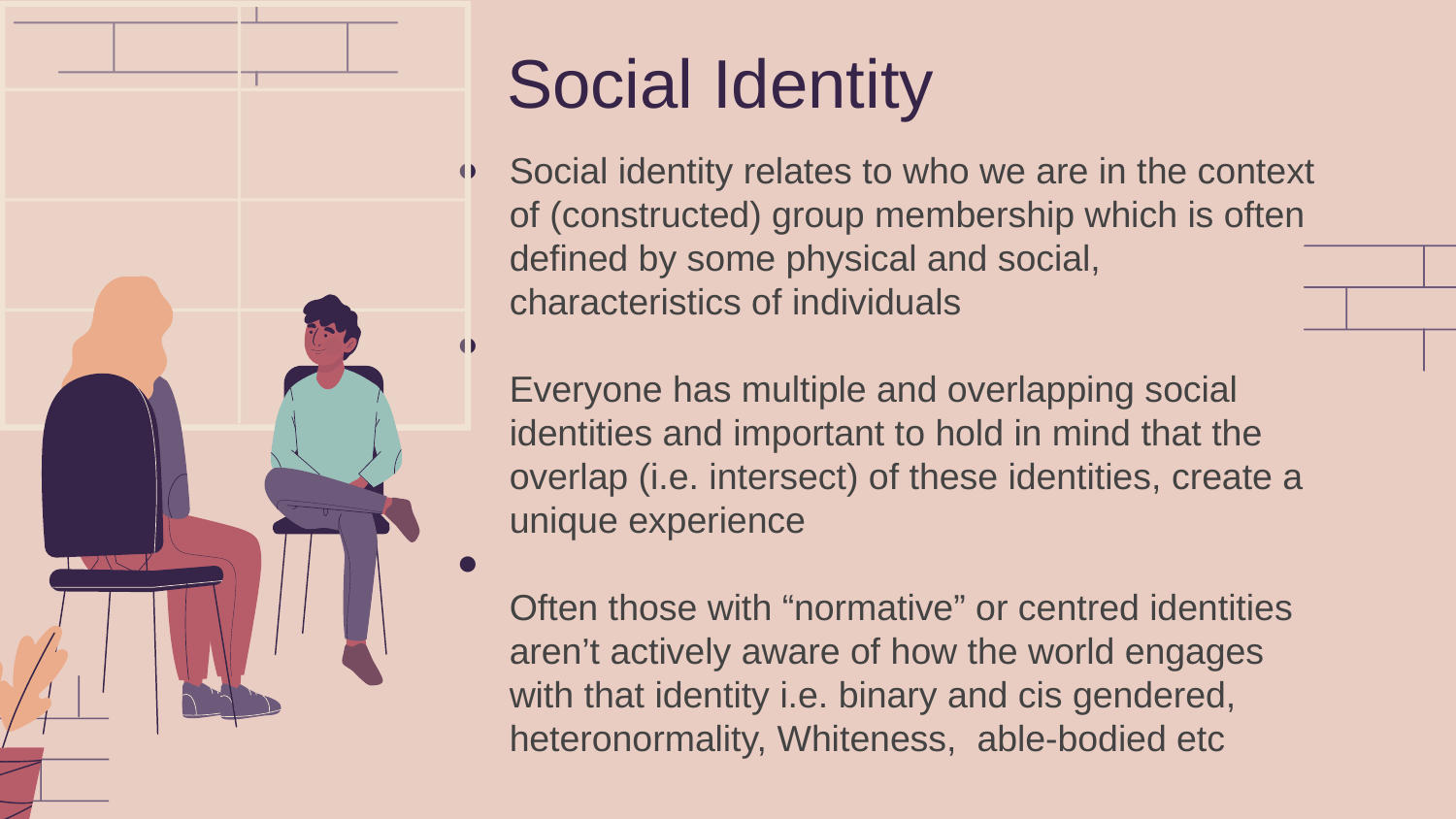

# Social Identity
Social identity relates to who we are in the context of (constructed) group membership which is often defined by some physical and social, characteristics of individuals
Everyone has multiple and overlapping social identities and important to hold in mind that the overlap (i.e. intersect) of these identities, create a unique experience
Often those with “normative” or centred identities aren’t actively aware of how the world engages with that identity i.e. binary and cis gendered, heteronormality, Whiteness,  able-bodied etc